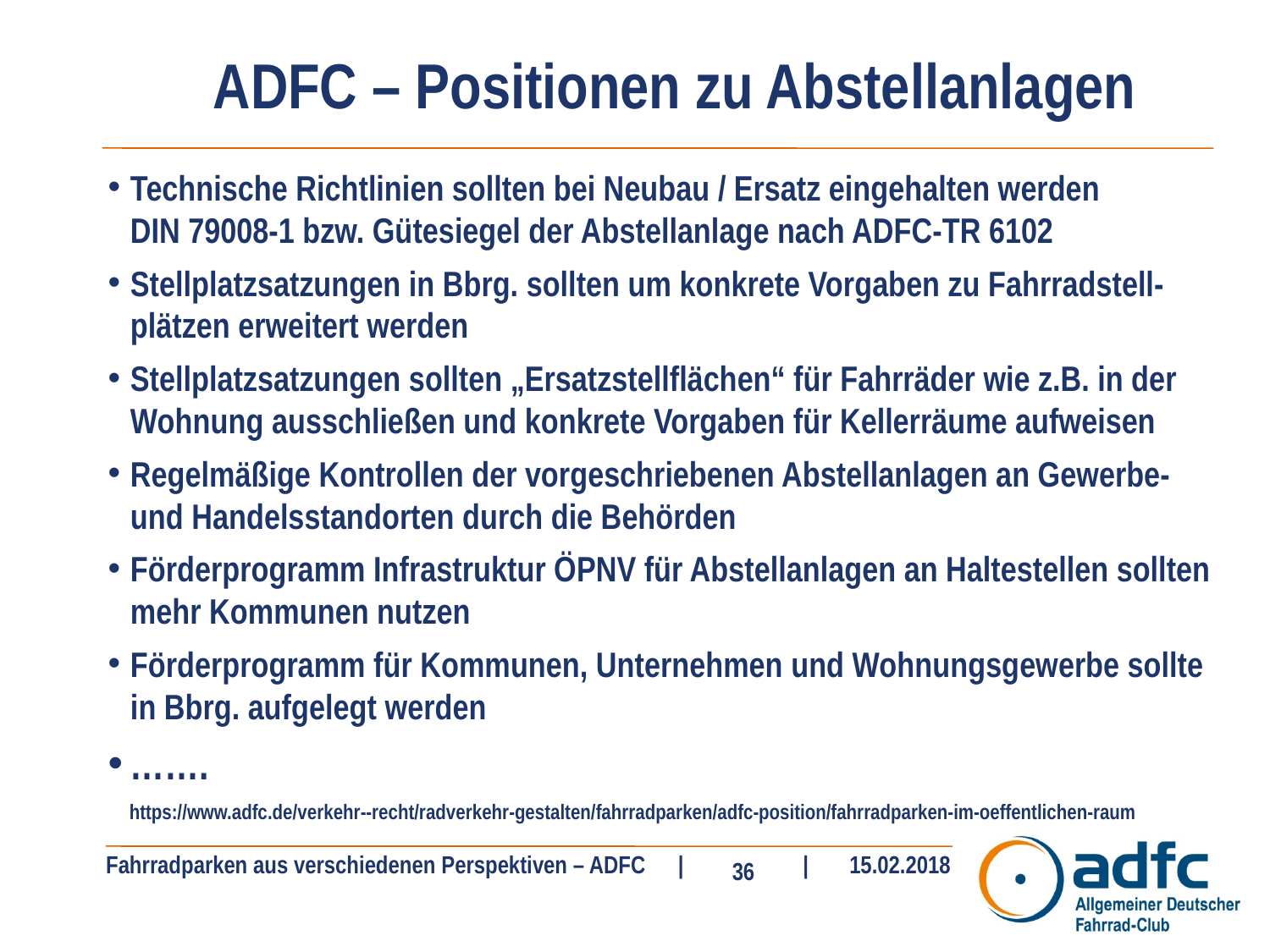

ADFC – Positionen zu Abstellanlagen
Technische Richtlinien sollten bei Neubau / Ersatz eingehalten werden
DIN 79008-1 bzw. Gütesiegel der Abstellanlage nach ADFC-TR 6102
Stellplatzsatzungen in Bbrg. sollten um konkrete Vorgaben zu Fahrradstell-plätzen erweitert werden
Stellplatzsatzungen sollten „Ersatzstellflächen“ für Fahrräder wie z.B. in der Wohnung ausschließen und konkrete Vorgaben für Kellerräume aufweisen
Regelmäßige Kontrollen der vorgeschriebenen Abstellanlagen an Gewerbe- und Handelsstandorten durch die Behörden
Förderprogramm Infrastruktur ÖPNV für Abstellanlagen an Haltestellen sollten mehr Kommunen nutzen
Förderprogramm für Kommunen, Unternehmen und Wohnungsgewerbe sollte in Bbrg. aufgelegt werden
…….
https://www.adfc.de/verkehr--recht/radverkehr-gestalten/fahrradparken/adfc-position/fahrradparken-im-oeffentlichen-raum